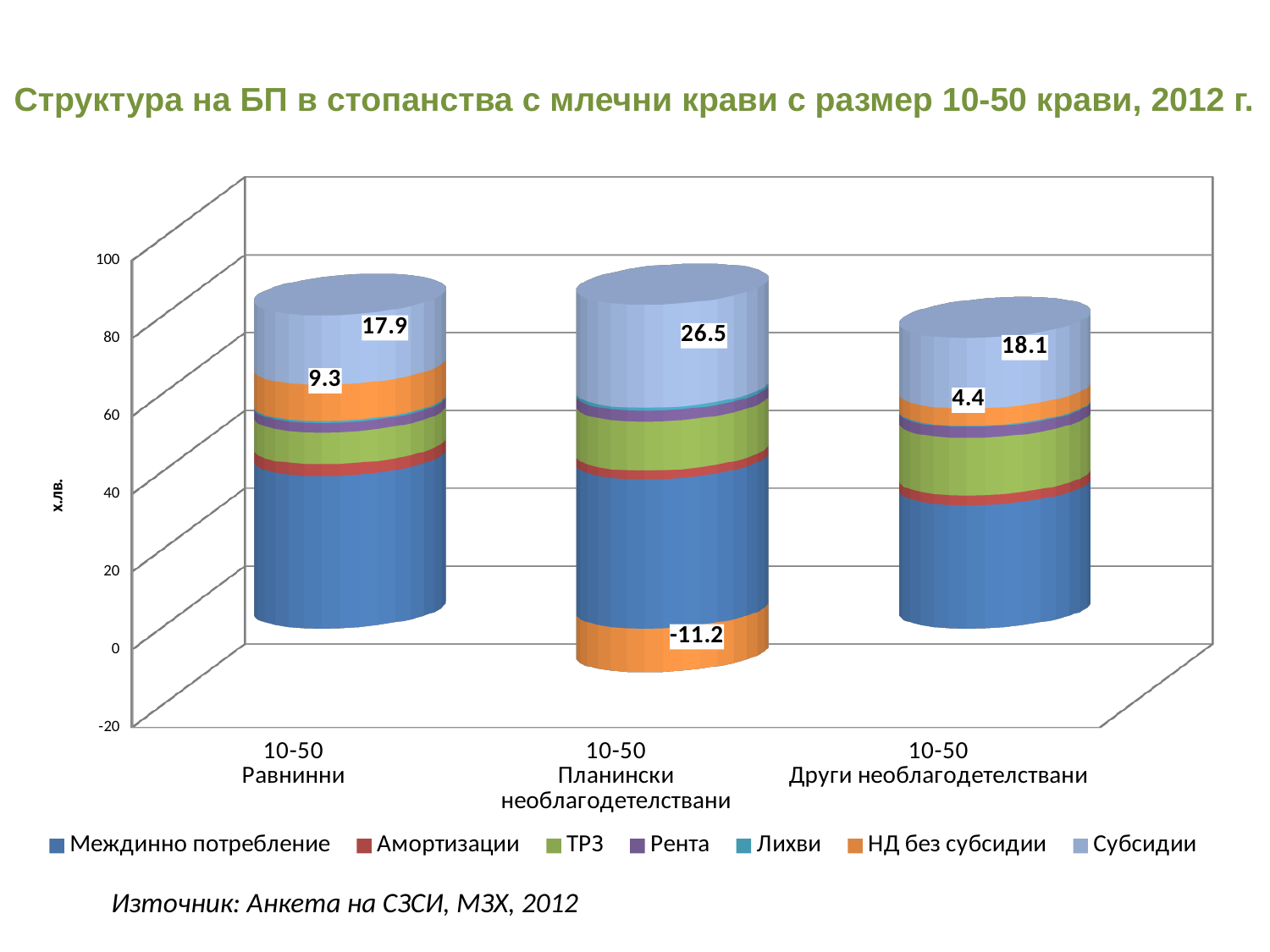

# Структура на БП в стопанства с млечни крави с размер 10-50 крави, 2012 г.

[unsupported chart]

Източник: Анкета на СЗСИ, МЗХ, 2012